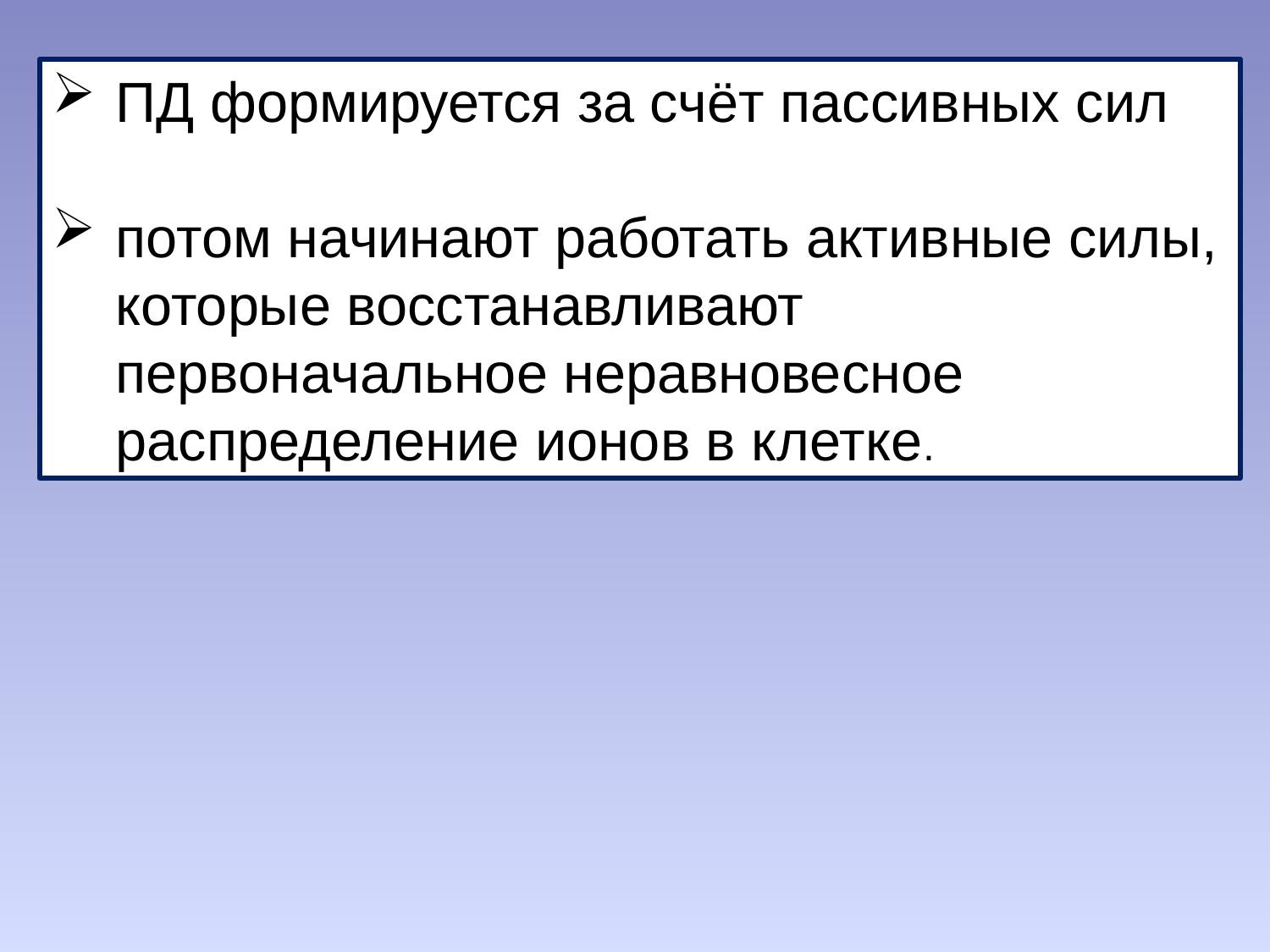

ПД формируется за счёт пассивных сил

потом начинают работать активные силы, которые восстанавливают  первоначальное неравновесное распределение ионов в клетке.